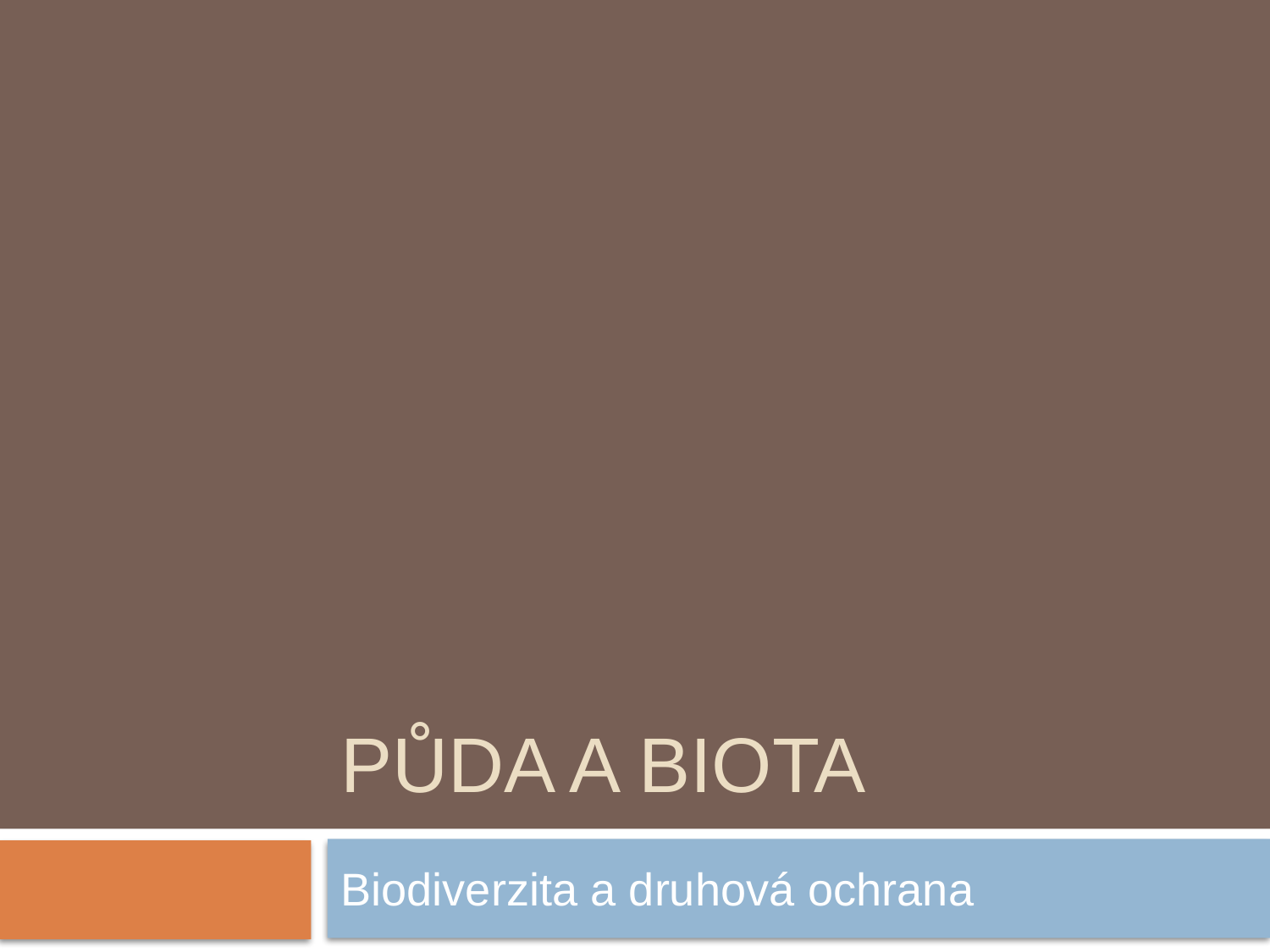

# Půda a Biota
Biodiverzita a druhová ochrana